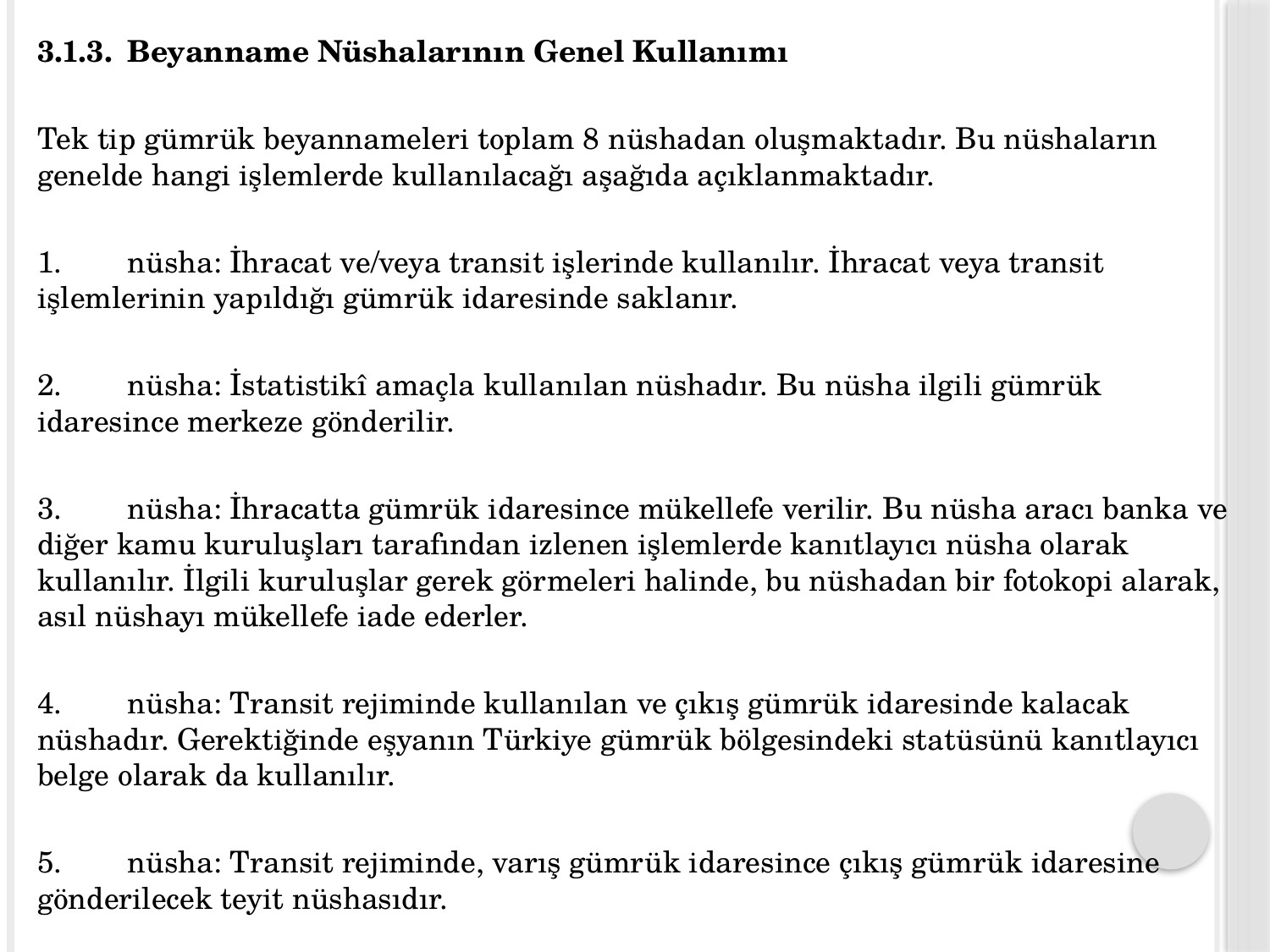

3.1.3.	Beyanname Nüshalarının Genel Kullanımı

Tek tip gümrük beyannameleri toplam 8 nüshadan oluşmaktadır. Bu nüshaların genelde hangi işlemlerde kullanılacağı aşağıda açıklanmaktadır.

1.	nüsha: İhracat ve/veya transit işlerinde kullanılır. İhracat veya transit işlemlerinin yapıldığı gümrük idaresinde saklanır.

2.	nüsha: İstatistikî amaçla kullanılan nüshadır. Bu nüsha ilgili gümrük idaresince merkeze gönderilir.

3.	nüsha: İhracatta gümrük idaresince mükellefe verilir. Bu nüsha aracı banka ve diğer kamu kuruluşları tarafından izlenen işlemlerde kanıtlayıcı nüsha olarak kullanılır. İlgili kuruluşlar gerek görmeleri halinde, bu nüshadan bir fotokopi alarak, asıl nüshayı mükellefe iade ederler.

4.	nüsha: Transit rejiminde kullanılan ve çıkış gümrük idaresinde kalacak nüshadır. Gerektiğinde eşyanın Türkiye gümrük bölgesindeki statüsünü kanıtlayıcı belge olarak da kullanılır.

5.	nüsha: Transit rejiminde, varış gümrük idaresince çıkış gümrük idaresine gönderilecek teyit nüshasıdır.